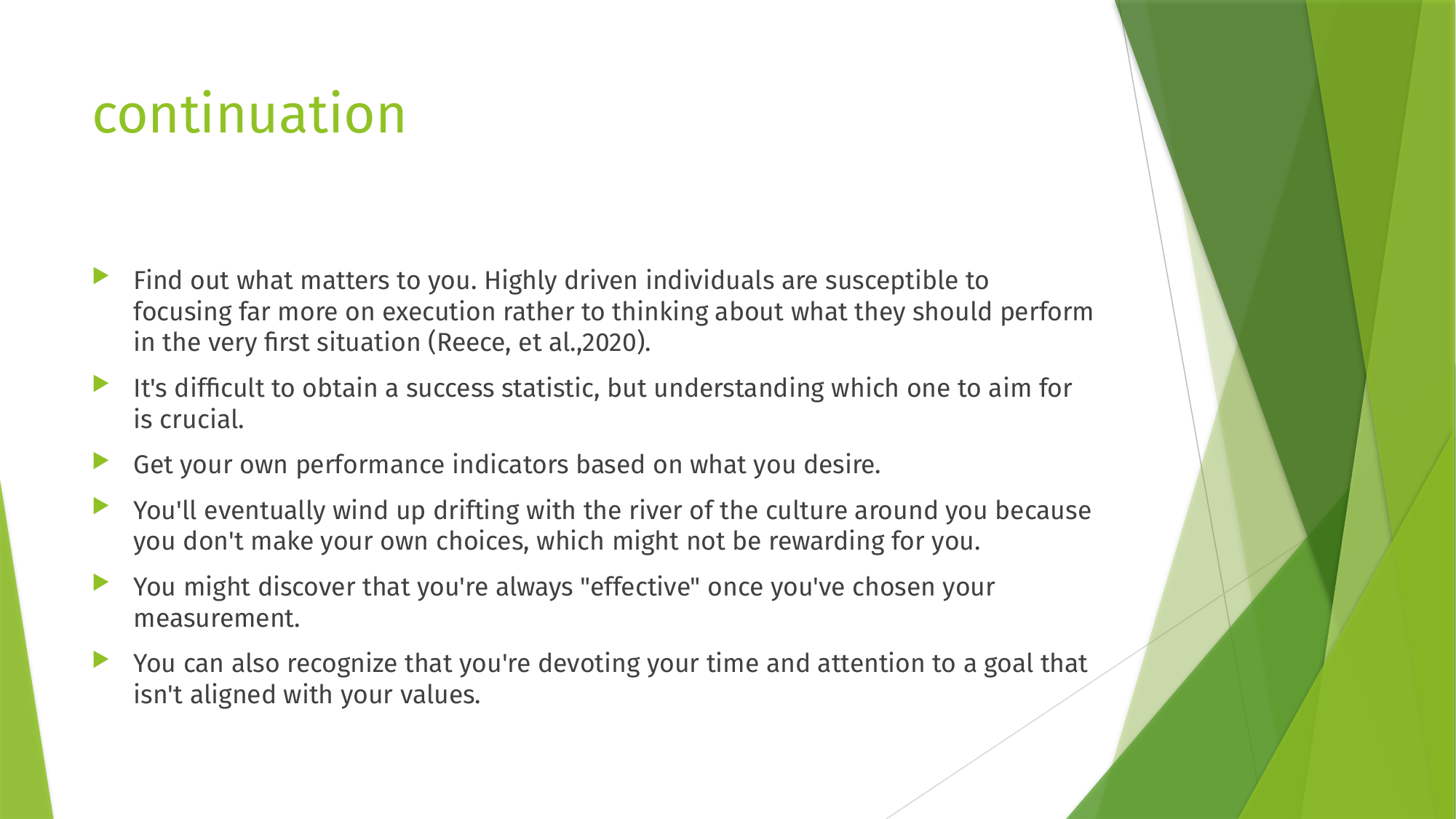

# continuation
Find out what matters to you. Highly driven individuals are susceptible to focusing far more on execution rather to thinking about what they should perform in the very first situation (Reece, et al.,2020).
It's difficult to obtain a success statistic, but understanding which one to aim for is crucial.
Get your own performance indicators based on what you desire.
You'll eventually wind up drifting with the river of the culture around you because you don't make your own choices, which might not be rewarding for you.
You might discover that you're always "effective" once you've chosen your measurement.
You can also recognize that you're devoting your time and attention to a goal that isn't aligned with your values.